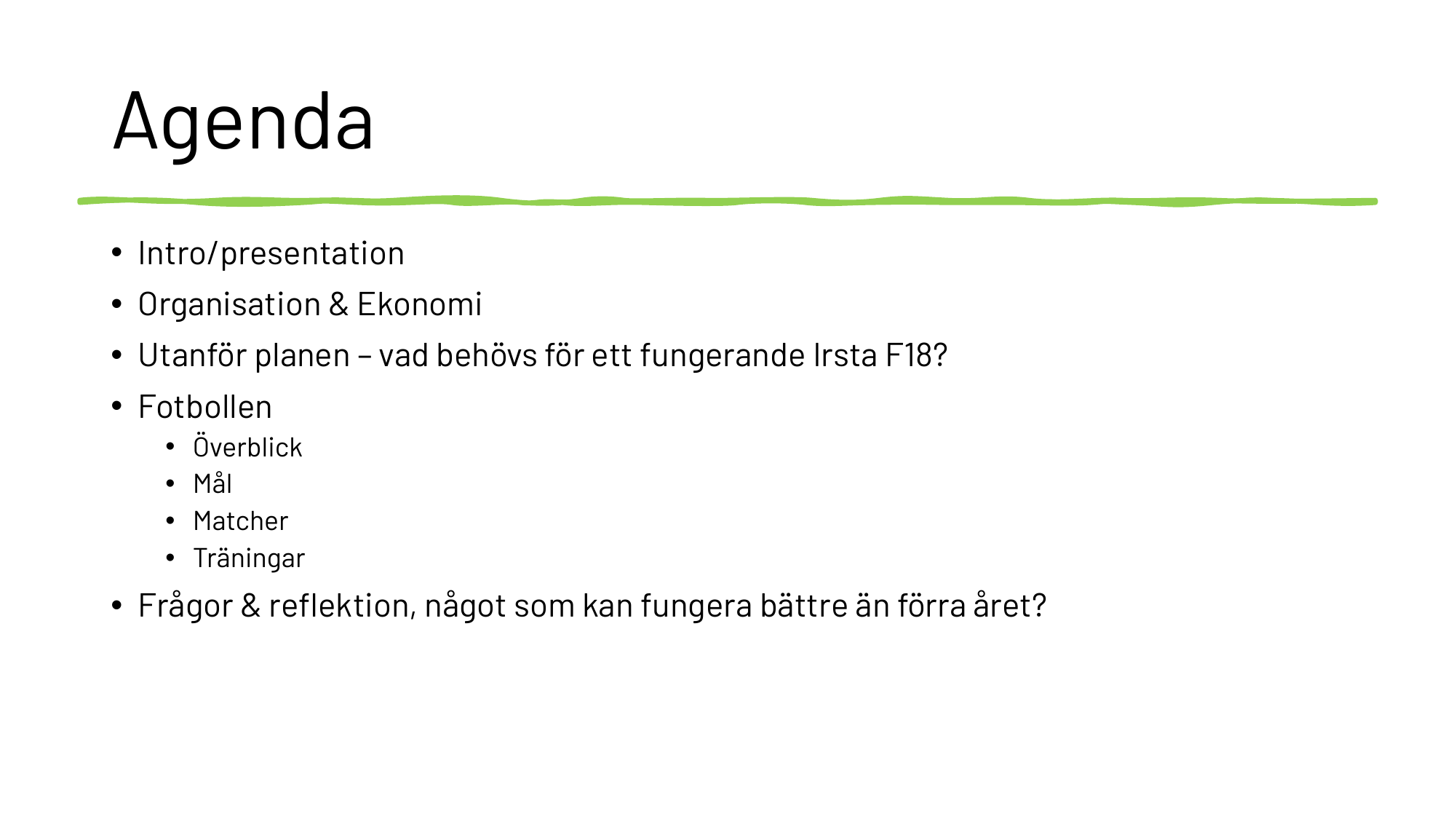

# Agenda

Intro/presentation
Organisation & Ekonomi
Utanför planen – vad behövs för ett fungerande Irsta F18?
Fotbollen
Överblick
Mål
Matcher
Träningar
Frågor & reflektion, något som kan fungera bättre än förra året?